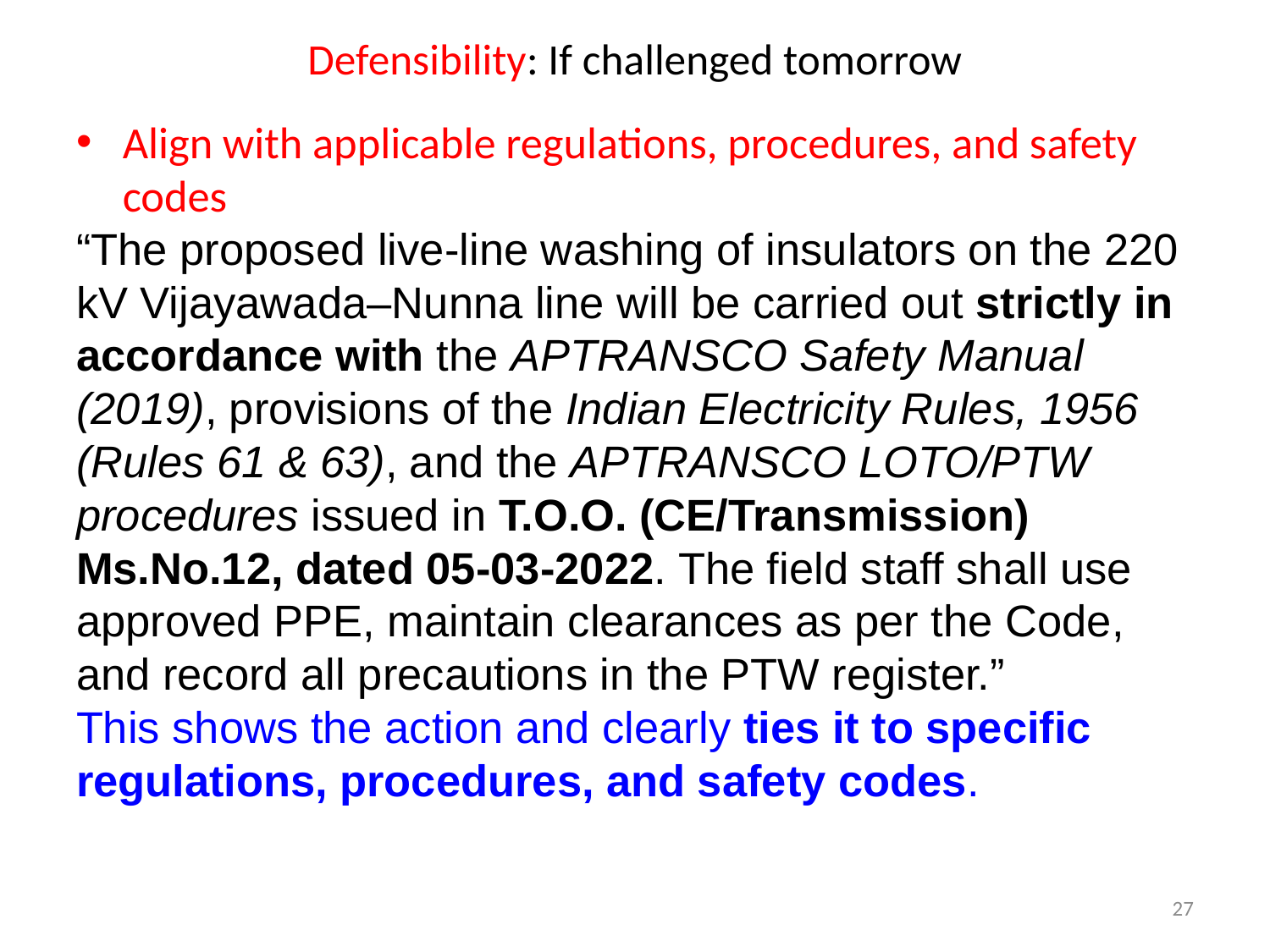

# Defensibility: If challenged tomorrow
Align with applicable regulations, procedures, and safety codes
“The proposed live-line washing of insulators on the 220 kV Vijayawada–Nunna line will be carried out strictly in accordance with the APTRANSCO Safety Manual (2019), provisions of the Indian Electricity Rules, 1956 (Rules 61 & 63), and the APTRANSCO LOTO/PTW procedures issued in T.O.O. (CE/Transmission) Ms.No.12, dated 05-03-2022. The field staff shall use approved PPE, maintain clearances as per the Code, and record all precautions in the PTW register.”
This shows the action and clearly ties it to specific regulations, procedures, and safety codes.

27